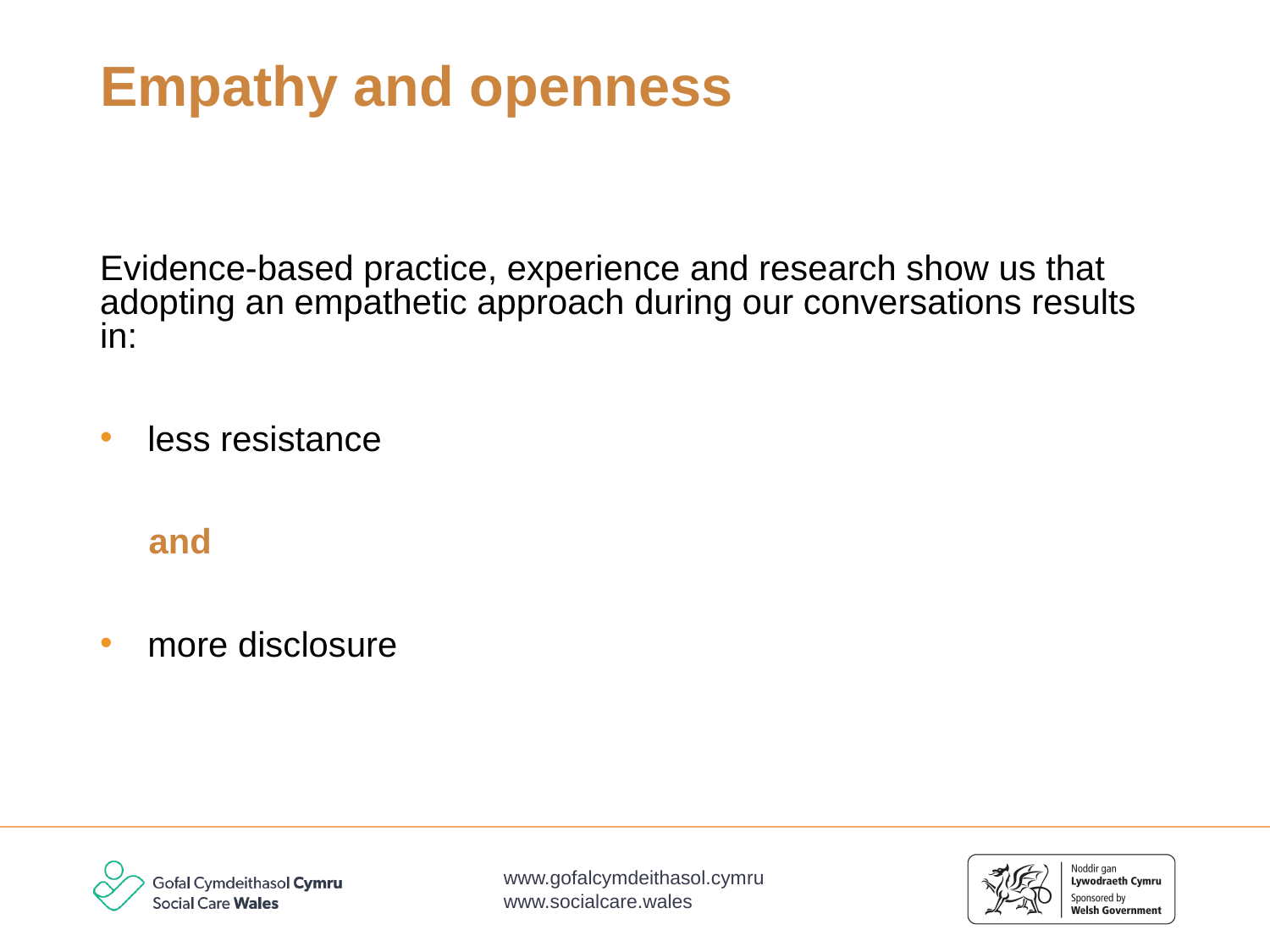

# Empathy and openness
Evidence-based practice, experience and research show us that adopting an empathetic approach during our conversations results in:

less resistance

     and

more disclosure